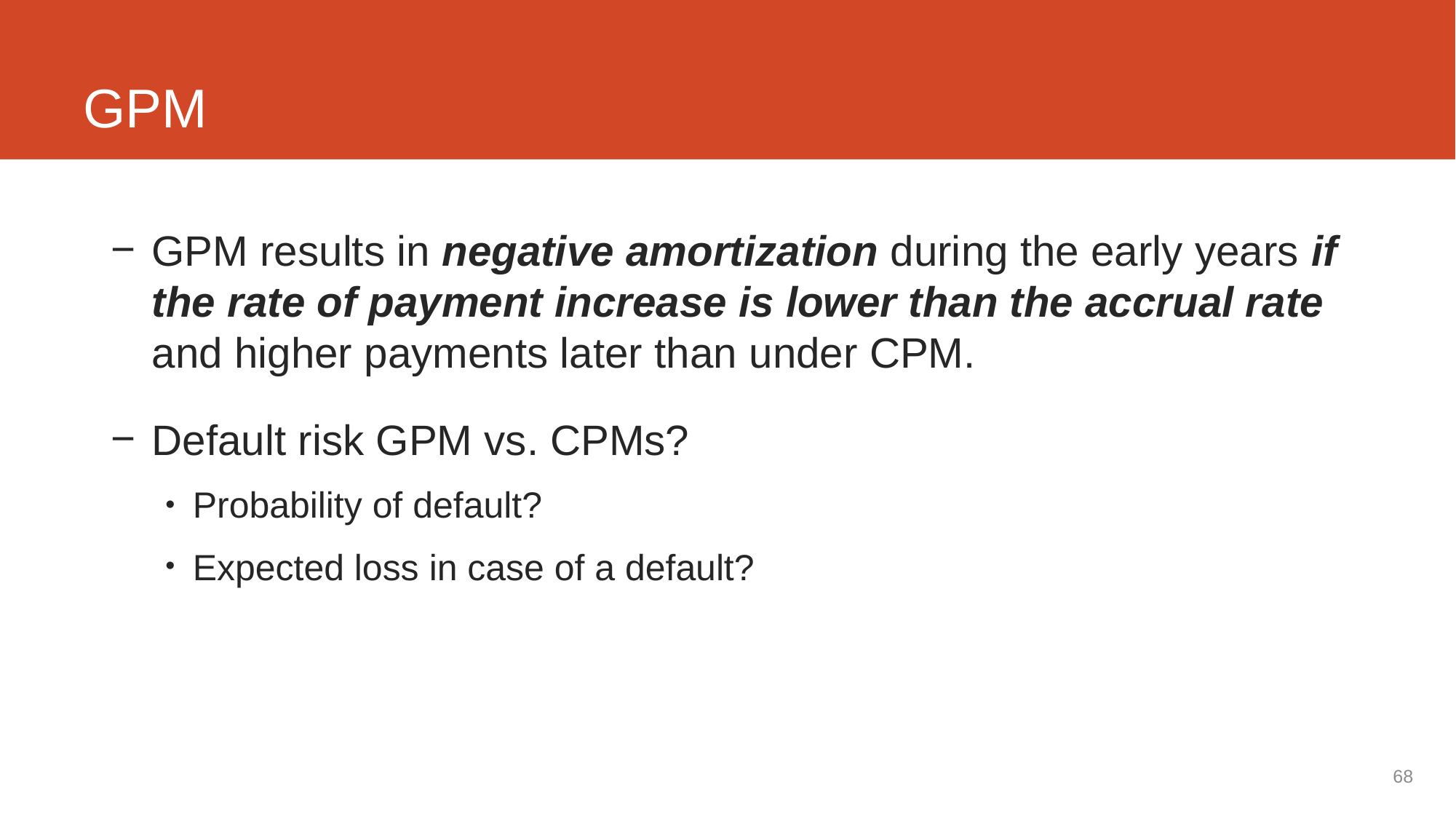

# GPM
GPM results in negative amortization during the early years if the rate of payment increase is lower than the accrual rate and higher payments later than under CPM.
Default risk GPM vs. CPMs?
Probability of default?
Expected loss in case of a default?
68